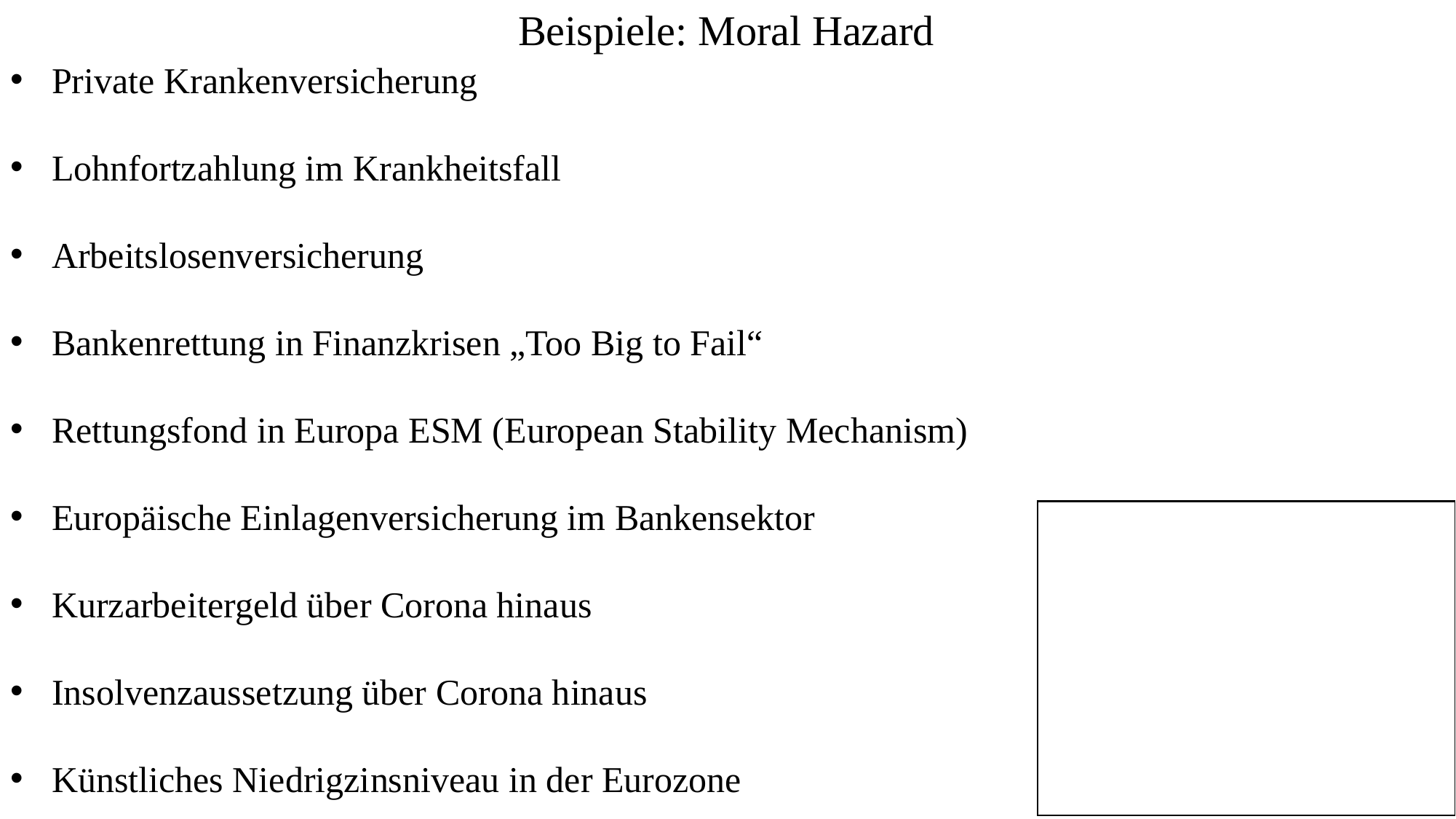

Beispiele: Moral Hazard
Private Krankenversicherung

Lohnfortzahlung im Krankheitsfall

Arbeitslosenversicherung

Bankenrettung in Finanzkrisen „Too Big to Fail“

Rettungsfond in Europa ESM (European Stability Mechanism)

Europäische Einlagenversicherung im Bankensektor

Kurzarbeitergeld über Corona hinaus

Insolvenzaussetzung über Corona hinaus

Künstliches Niedrigzinsniveau in der Eurozone